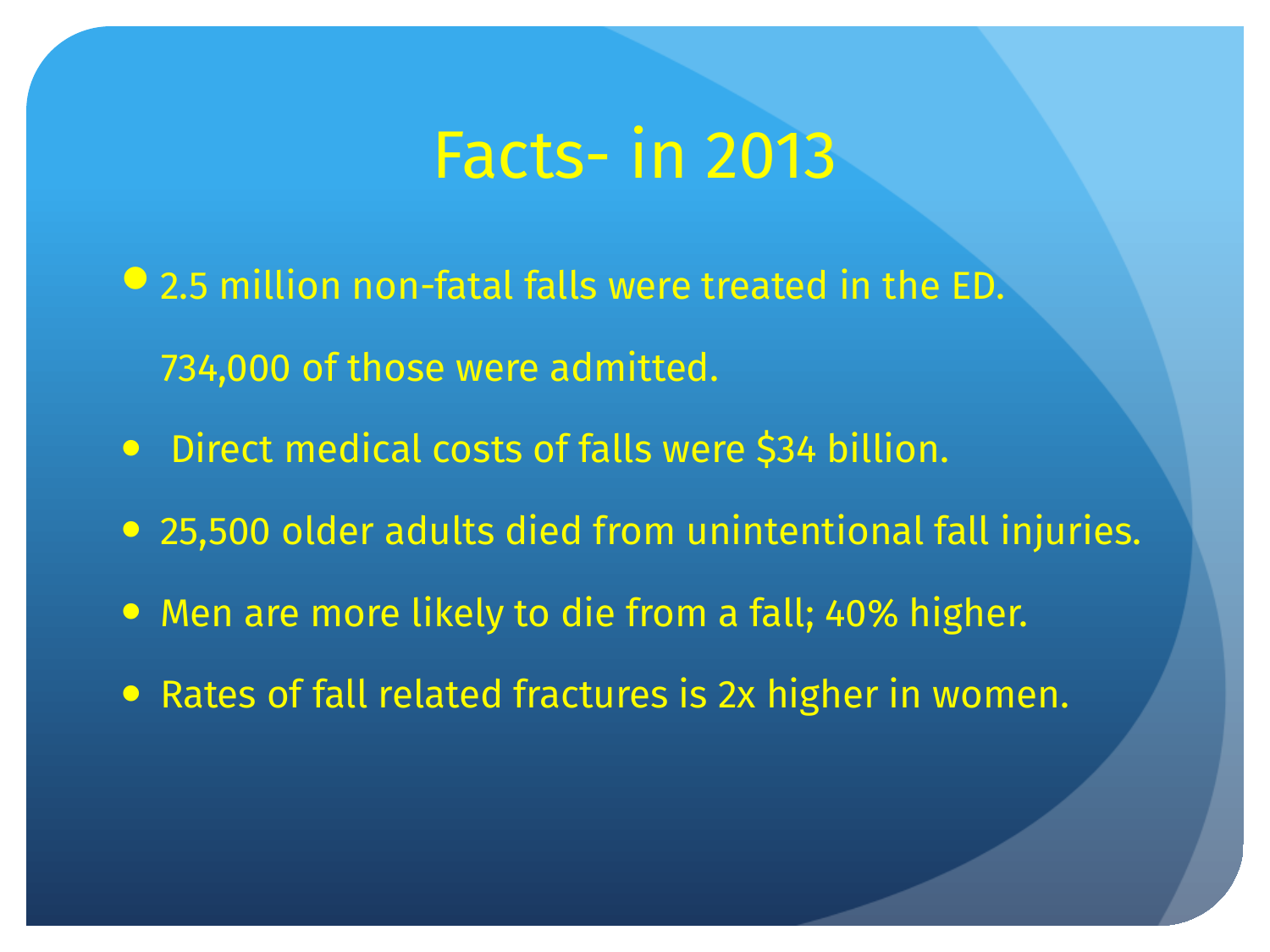

# Facts- in 2013
2.5 million non-fatal falls were treated in the ED.
    734,000 of those were admitted.
 Direct medical costs of falls were $34 billion.
25,500 older adults died from unintentional fall injuries.
Men are more likely to die from a fall; 40% higher.
Rates of fall related fractures is 2x higher in women.